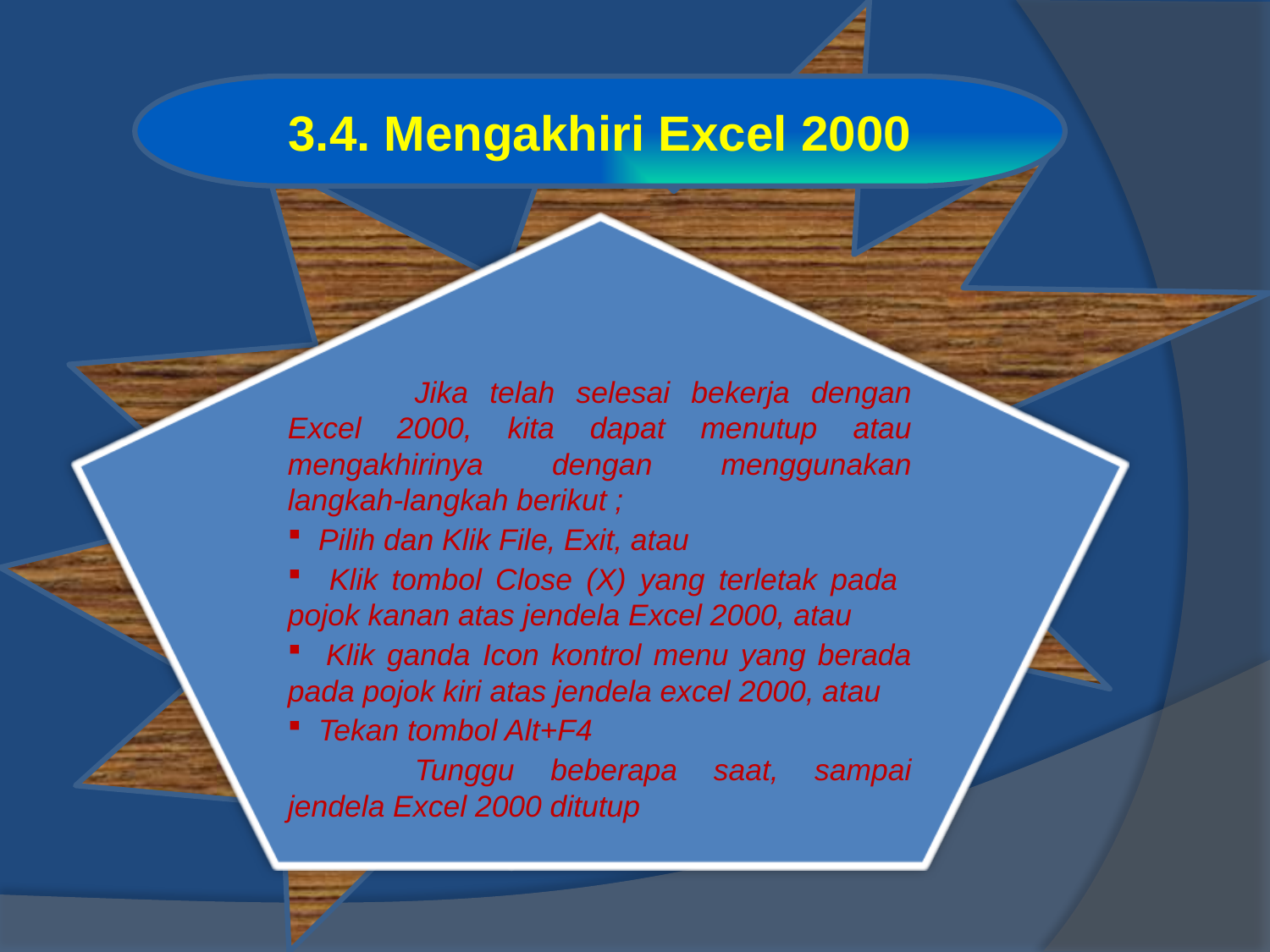

3.4. Mengakhiri Excel 2000
	Jika telah selesai bekerja dengan Excel 2000, kita dapat menutup atau mengakhirinya dengan menggunakan langkah-langkah berikut ;
  Pilih dan Klik File, Exit, atau
  Klik tombol Close (X) yang terletak pada  pojok kanan atas jendela Excel 2000, atau
  Klik ganda Icon kontrol menu yang berada pada pojok kiri atas jendela excel 2000, atau
  Tekan tombol Alt+F4
	Tunggu beberapa saat, sampai jendela Excel 2000 ditutup